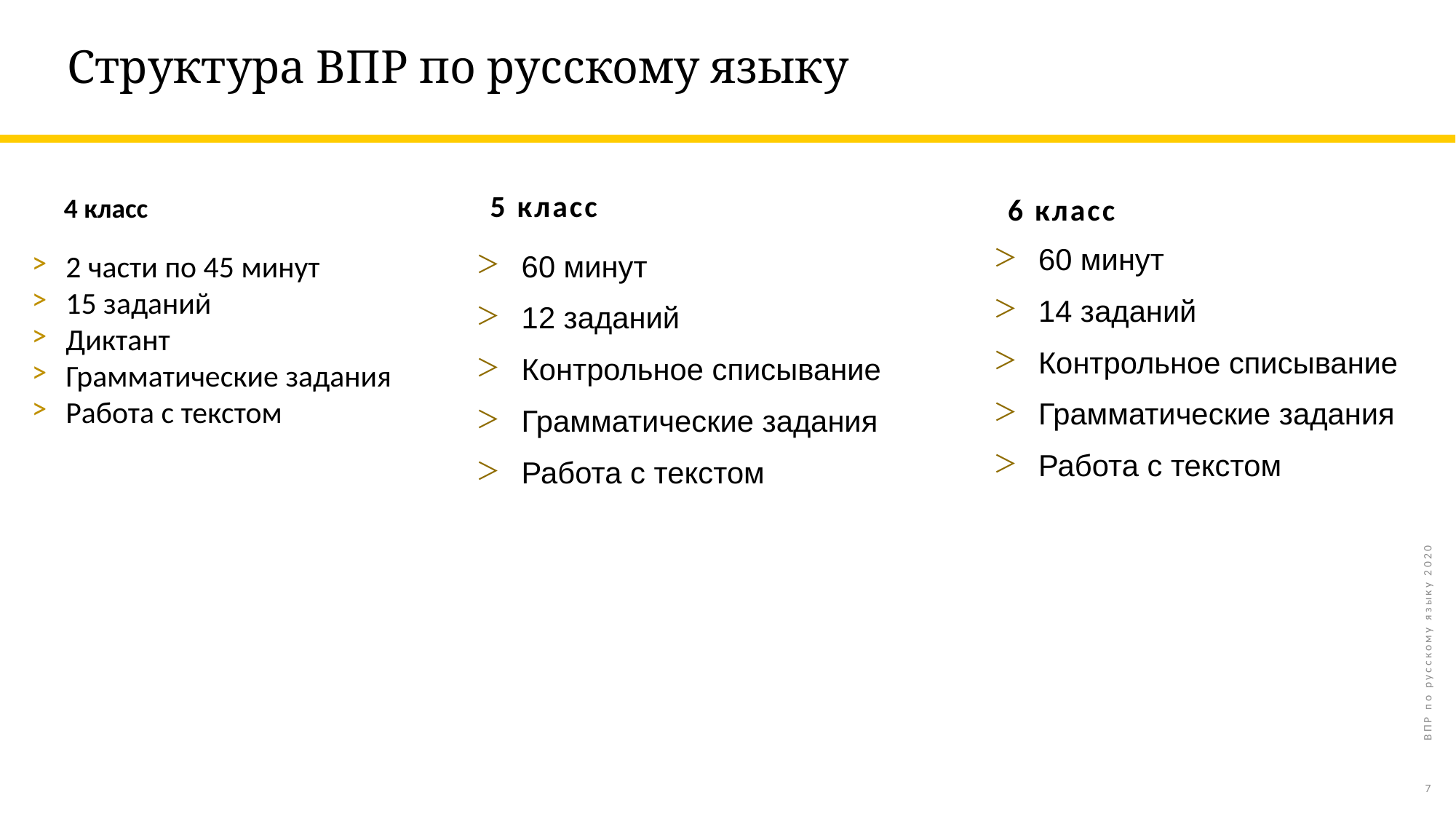

# Структура ВПР по русскому языку
4 класс
5 класс
6 класс
60 минут
14 заданий
Контрольное списывание
Грамматические задания
Работа с текстом

60 минут
12 заданий
Контрольное списывание
Грамматические задания
Работа с текстом

2 части по 45 минут
15 заданий
Диктант
Грамматические задания
Работа с текстом

ВПР по русскому языку 2020
7